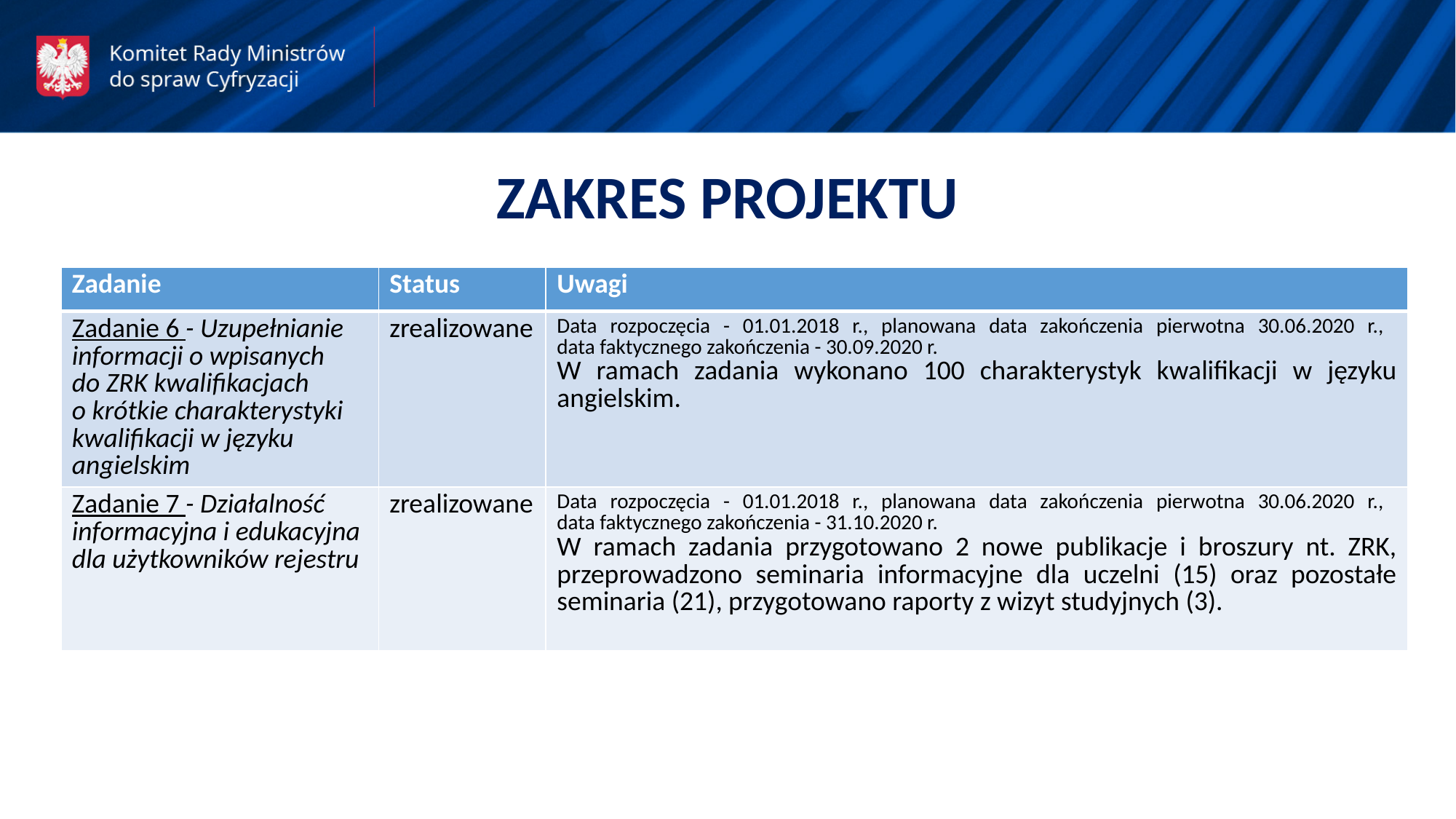

ZAKRES PROJEKTU
| Zadanie | Status | Uwagi |
| --- | --- | --- |
| Zadanie 6 - Uzupełnianie informacji o wpisanych do ZRK kwalifikacjach o krótkie charakterystyki kwalifikacji w języku angielskim | zrealizowane | Data rozpoczęcia - 01.01.2018 r., planowana data zakończenia pierwotna 30.06.2020 r., data faktycznego zakończenia - 30.09.2020 r. W ramach zadania wykonano 100 charakterystyk kwalifikacji w języku angielskim. |
| Zadanie 7 - Działalność informacyjna i edukacyjna dla użytkowników rejestru | zrealizowane | Data rozpoczęcia - 01.01.2018 r., planowana data zakończenia pierwotna 30.06.2020 r., data faktycznego zakończenia - 31.10.2020 r. W ramach zadania przygotowano 2 nowe publikacje i broszury nt. ZRK, przeprowadzono seminaria informacyjne dla uczelni (15) oraz pozostałe seminaria (21), przygotowano raporty z wizyt studyjnych (3). |